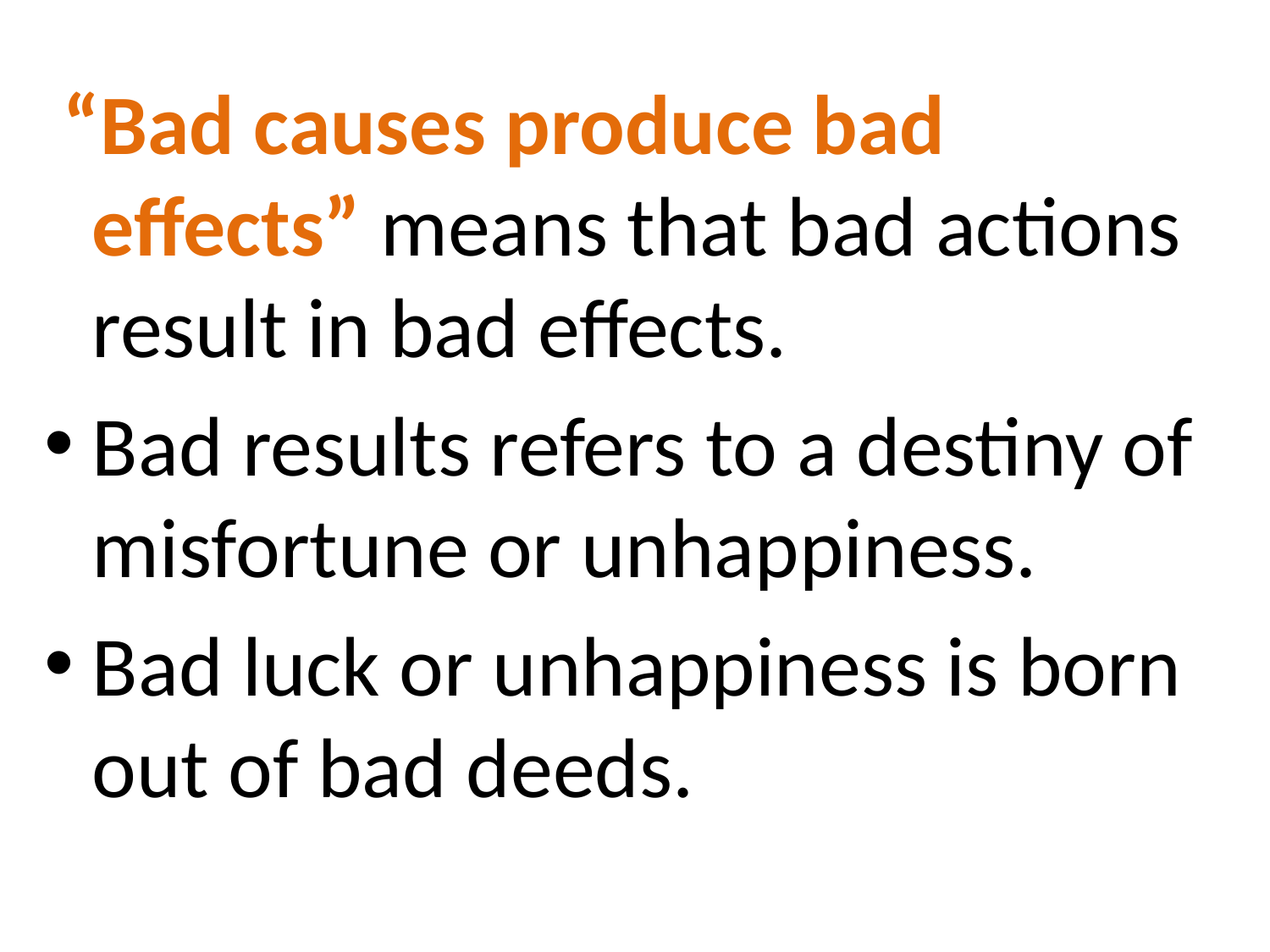

“Bad causes produce bad effects” means that bad actions result in bad effects.
Bad results refers to a destiny of misfortune or unhappiness.
Bad luck or unhappiness is born out of bad deeds.